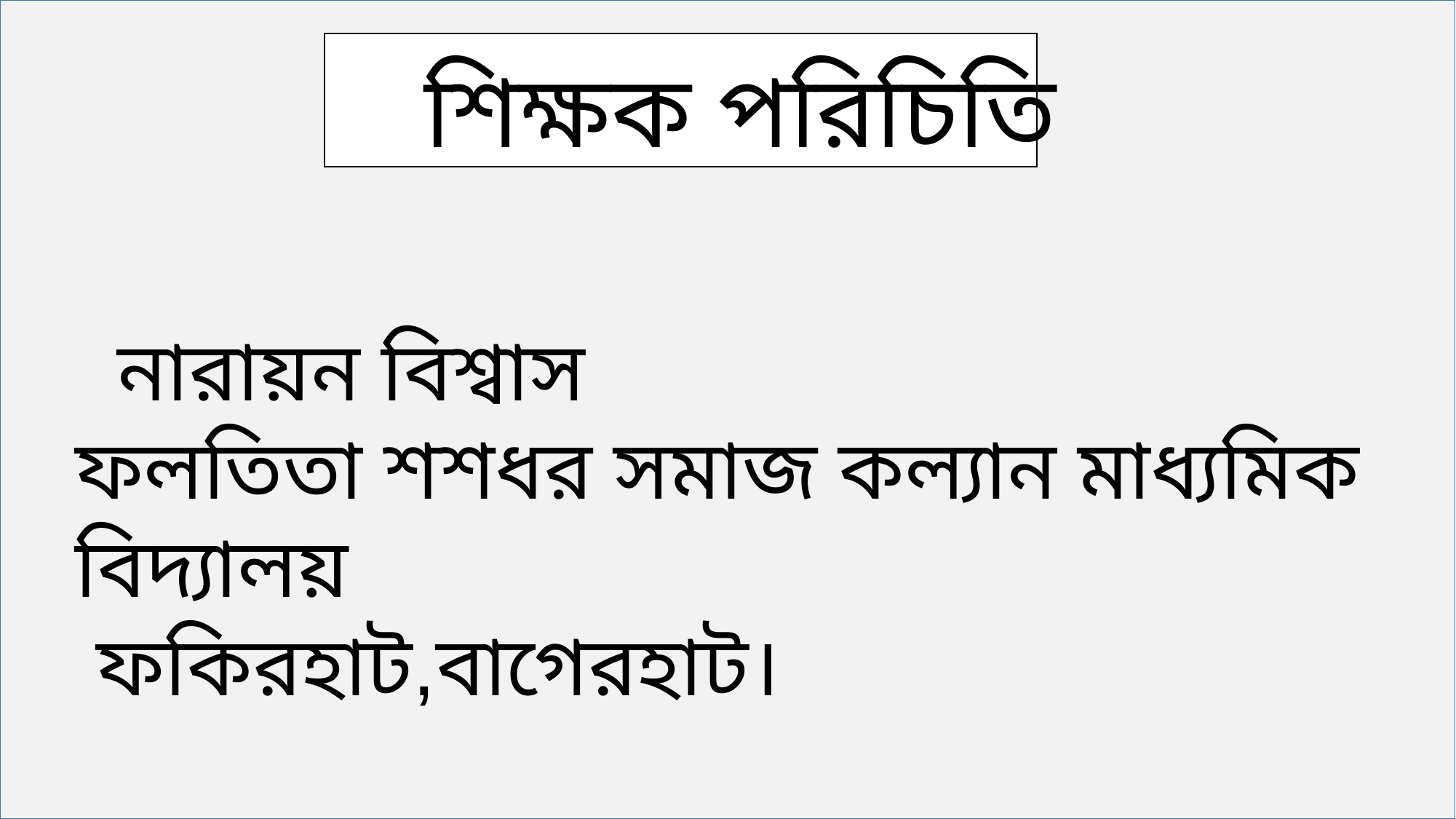

শিক্ষক পরিচিতি
শিক্ষক পরিচিতি
  নারায়ন বিশ্বাস
ফলতিতা শশধর সমাজ কল্যান মাধ্যমিক বিদ্যালয়
 ফকিরহাট,বাগেরহাট।